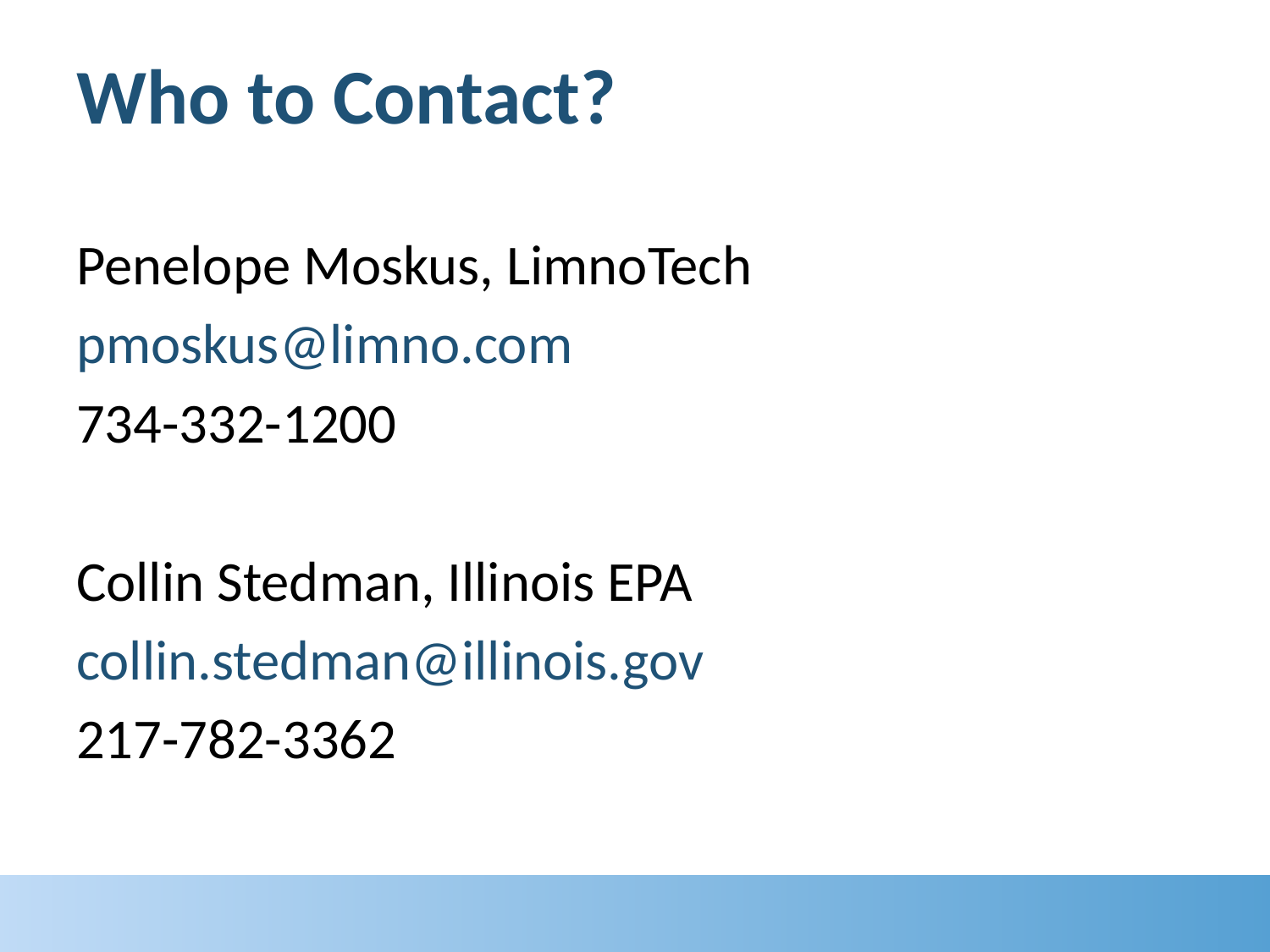

# Who to Contact?
Penelope Moskus, LimnoTech
pmoskus@limno.com
734-332-1200

Collin Stedman, Illinois EPA
collin.stedman@illinois.gov
217-782-3362